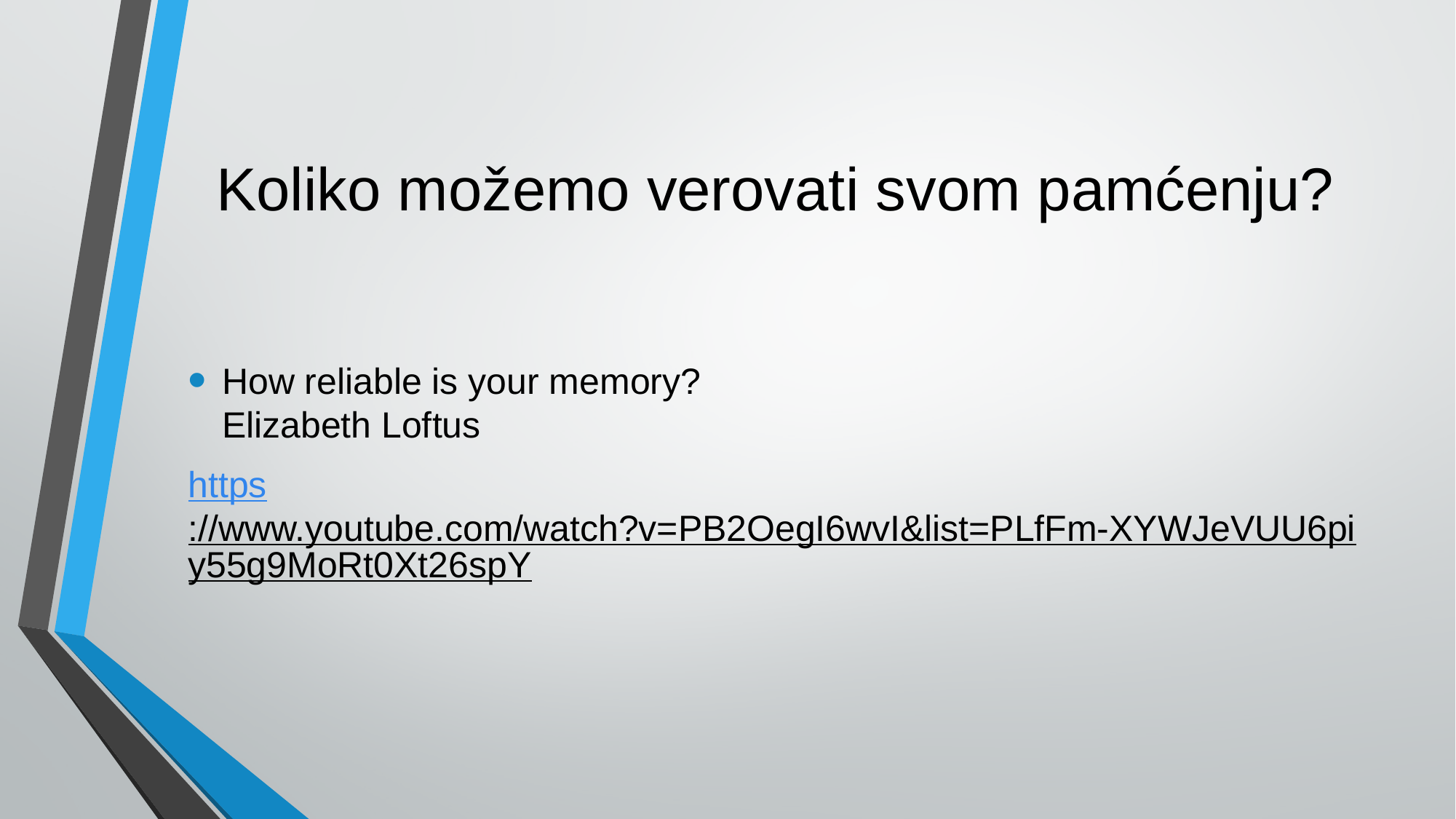

# Koliko možemo verovati svom pamćenju?
How reliable is your memory?
Elizabeth Loftus
https://www.youtube.com/watch?v=PB2OegI6wvI&list=PLfFm-XYWJeVUU6piy55g9MoRt0Xt26spY